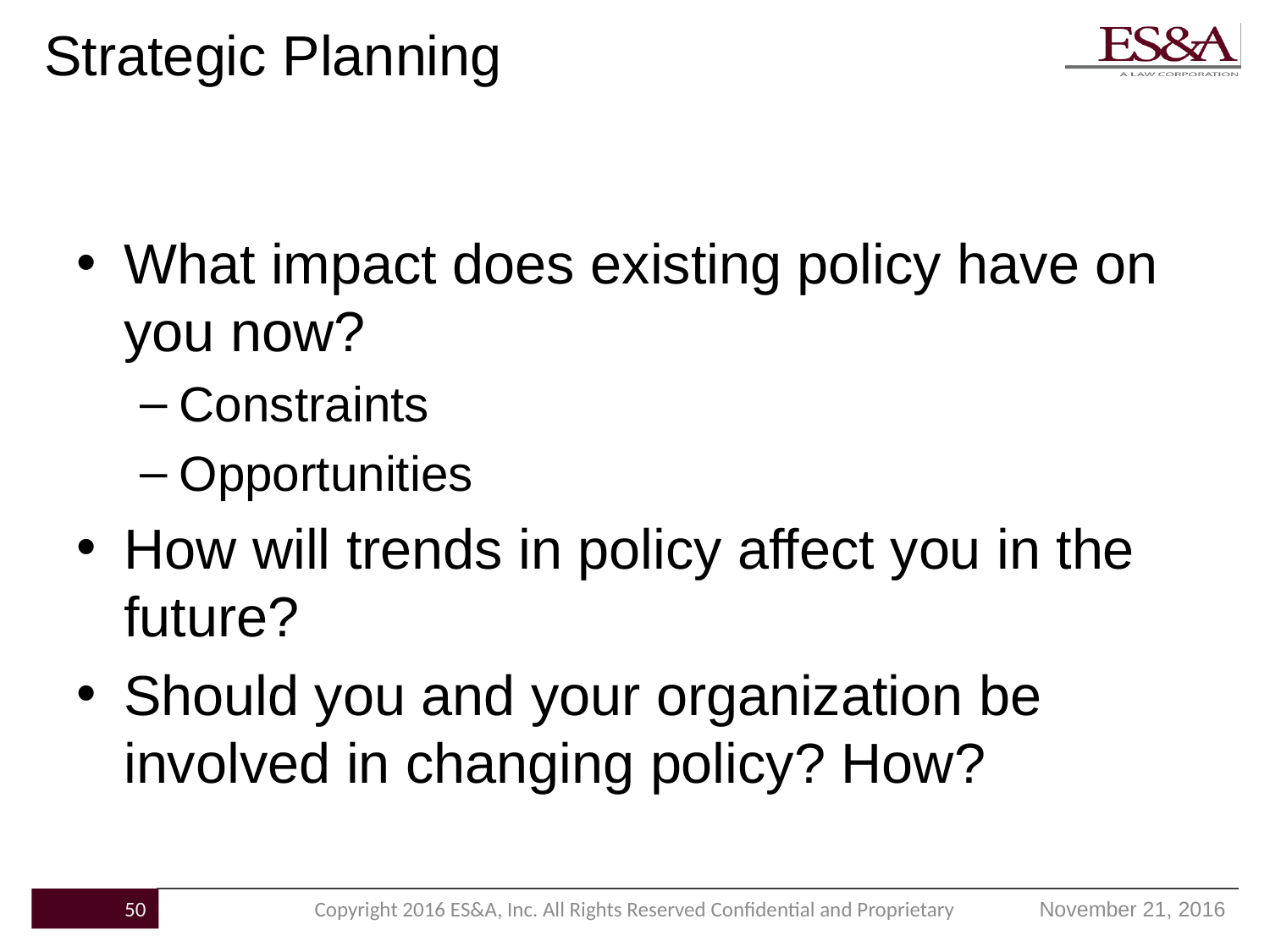

# Strategic Planning
What impact does existing policy have on you now?
Constraints
Opportunities
How will trends in policy affect you in the future?
Should you and your organization be involved in changing policy? How?
November 21, 2016
50
Copyright 2016 ES&A, Inc. All Rights Reserved Confidential and Proprietary